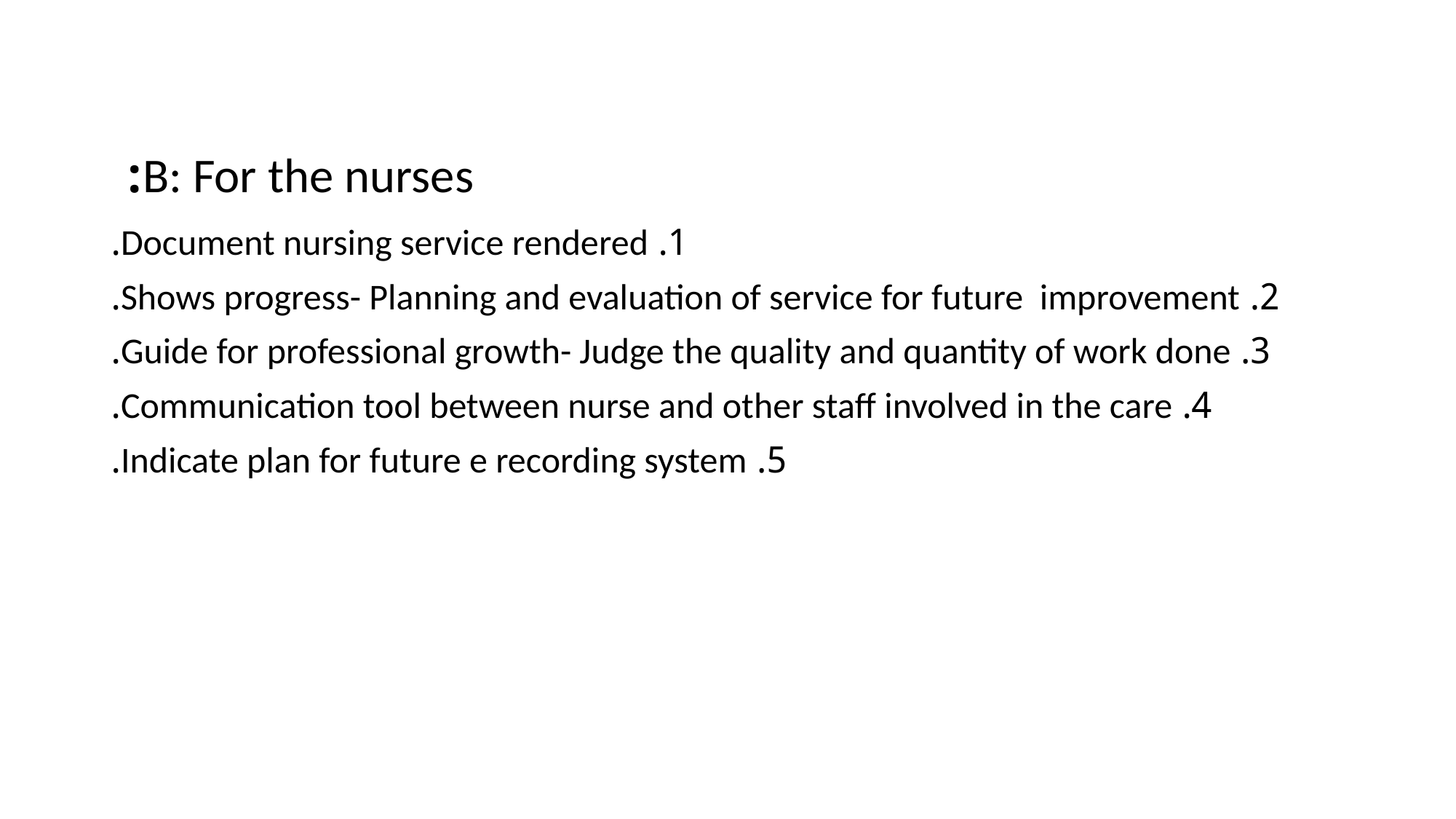

# B: For the nurses:
1. Document nursing service rendered.
2. Shows progress- Planning and evaluation of service for future  improvement.
3. Guide for professional growth- Judge the quality and quantity of work done.
4. Communication tool between nurse and other staff involved in the care.
5. Indicate plan for future e recording system.